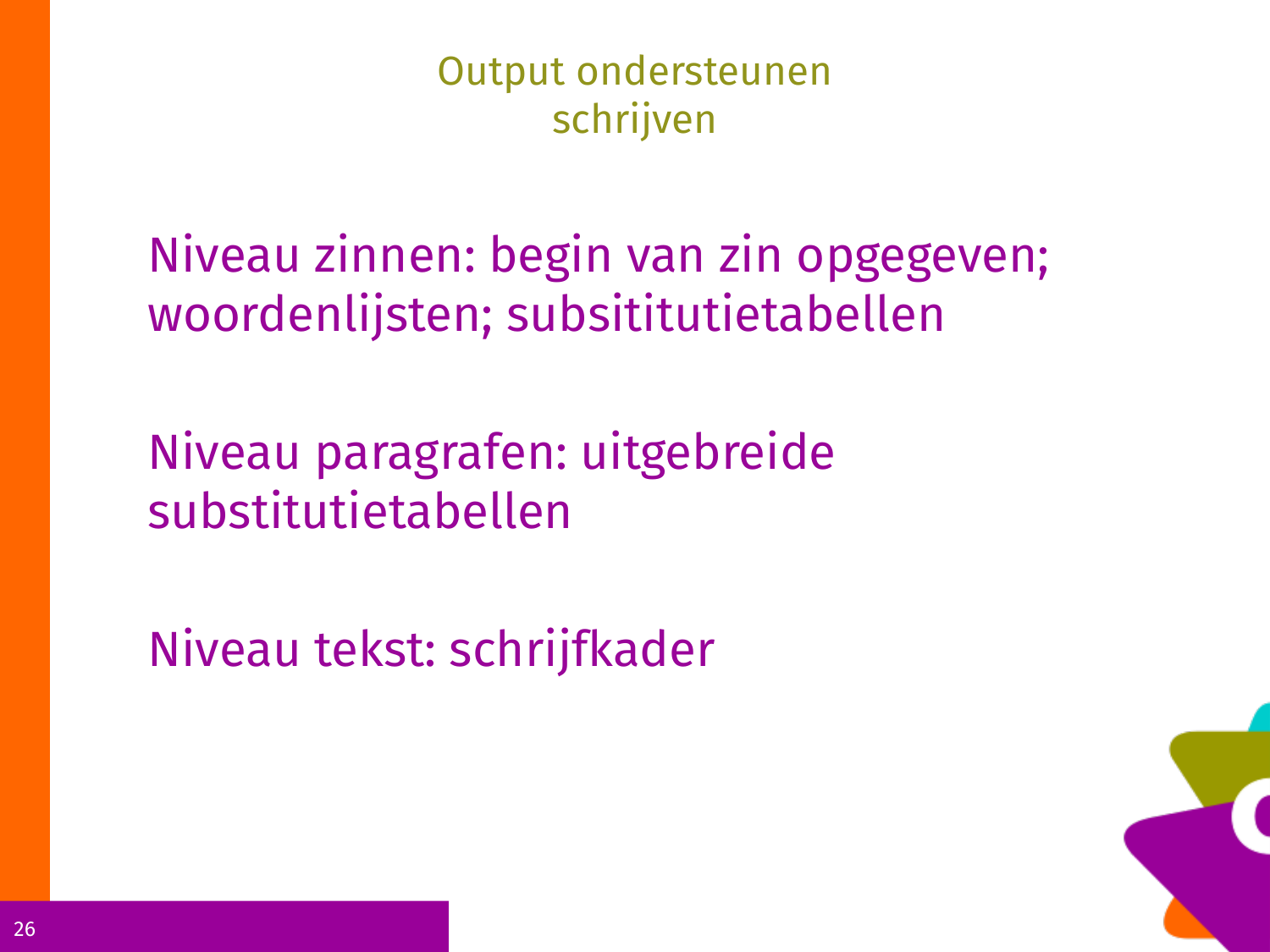

# Output ondersteunen schrijven
Niveau zinnen: begin van zin opgegeven; woordenlijsten; subsititutietabellen

Niveau paragrafen: uitgebreide substitutietabellen

Niveau tekst: schrijfkader